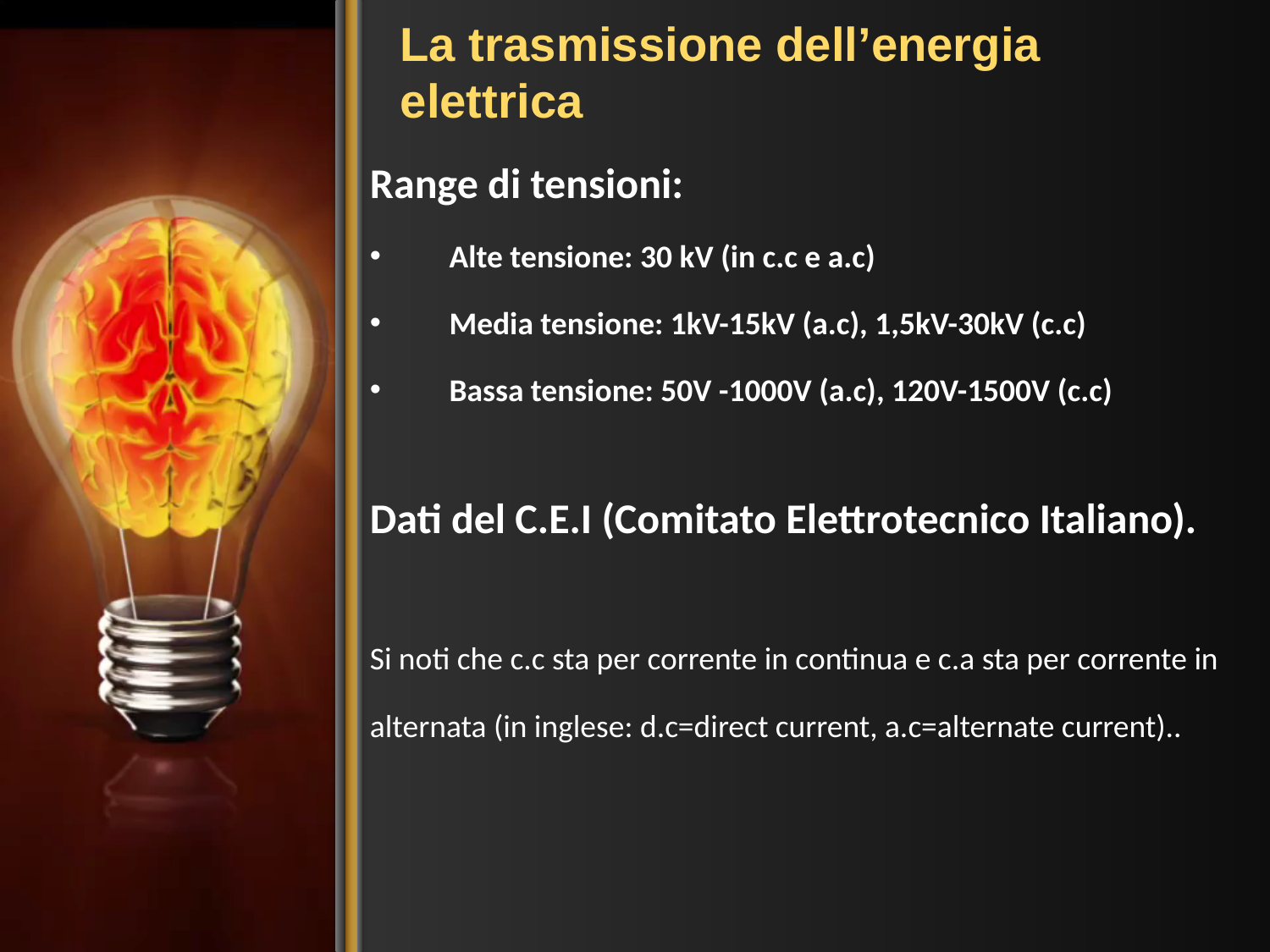

# La trasmissione dell’energia elettrica
Range di tensioni:
Alte tensione: 30 kV (in c.c e a.c)
Media tensione: 1kV-15kV (a.c), 1,5kV-30kV (c.c)
Bassa tensione: 50V -1000V (a.c), 120V-1500V (c.c)

Dati del C.E.I (Comitato Elettrotecnico Italiano).

Si noti che c.c sta per corrente in continua e c.a sta per corrente in alternata (in inglese: d.c=direct current, a.c=alternate current)..